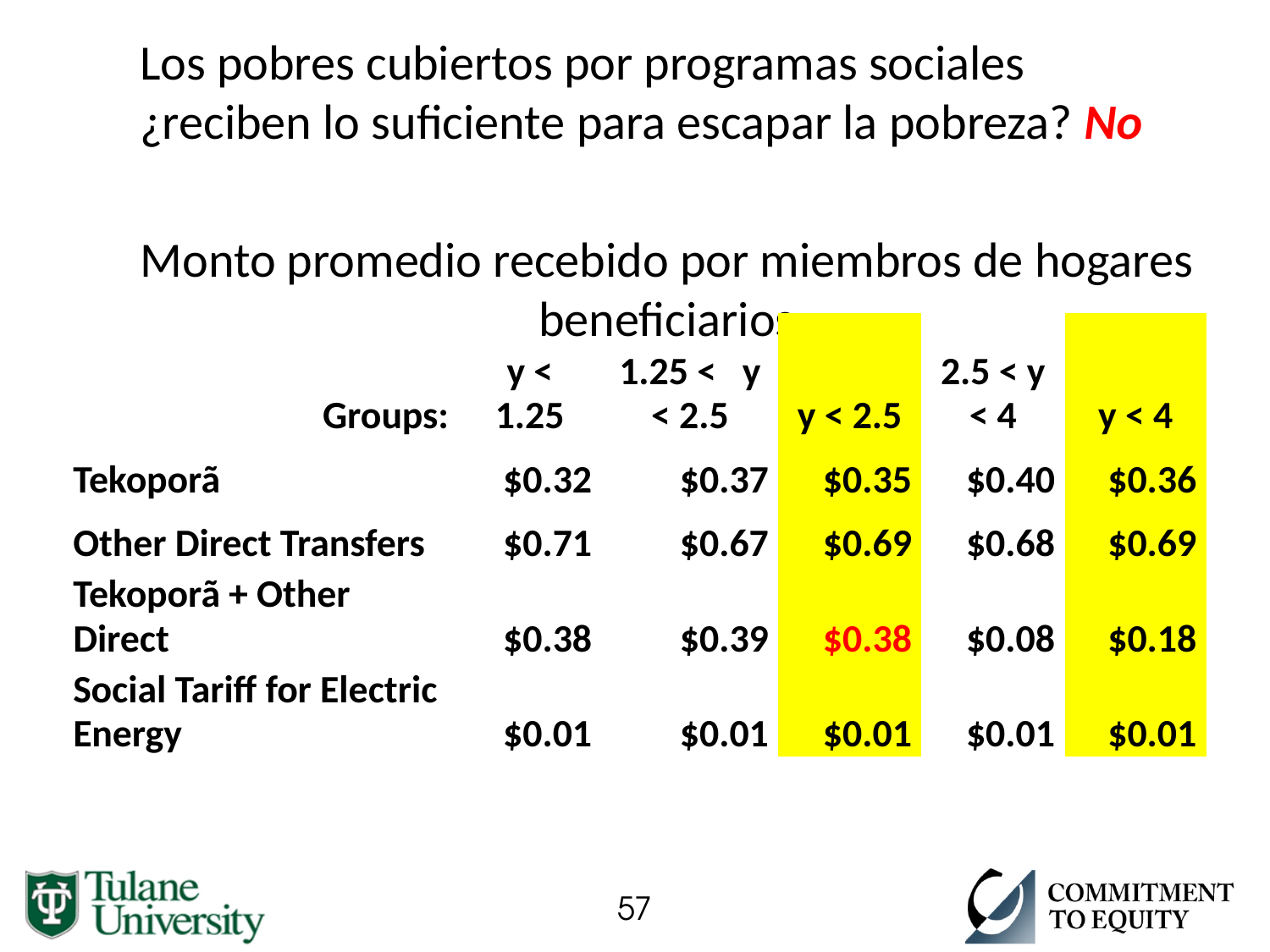

Los pobres cubiertos por programas sociales ¿reciben lo suficiente para escapar la pobreza? No

Monto promedio recebido por miembros de hogares beneficiarios

| Groups: | y < 1.25 | 1.25 < y < 2.5 | y < 2.5 | 2.5 < y < 4 | y < 4 |
| --- | --- | --- | --- | --- | --- |
| Tekoporã | $0.32 | $0.37 | $0.35 | $0.40 | $0.36 |
| Other Direct Transfers | $0.71 | $0.67 | $0.69 | $0.68 | $0.69 |
| Tekoporã + Other Direct | $0.38 | $0.39 | $0.38 | $0.08 | $0.18 |
| Social Tariff for Electric Energy | $0.01 | $0.01 | $0.01 | $0.01 | $0.01 |